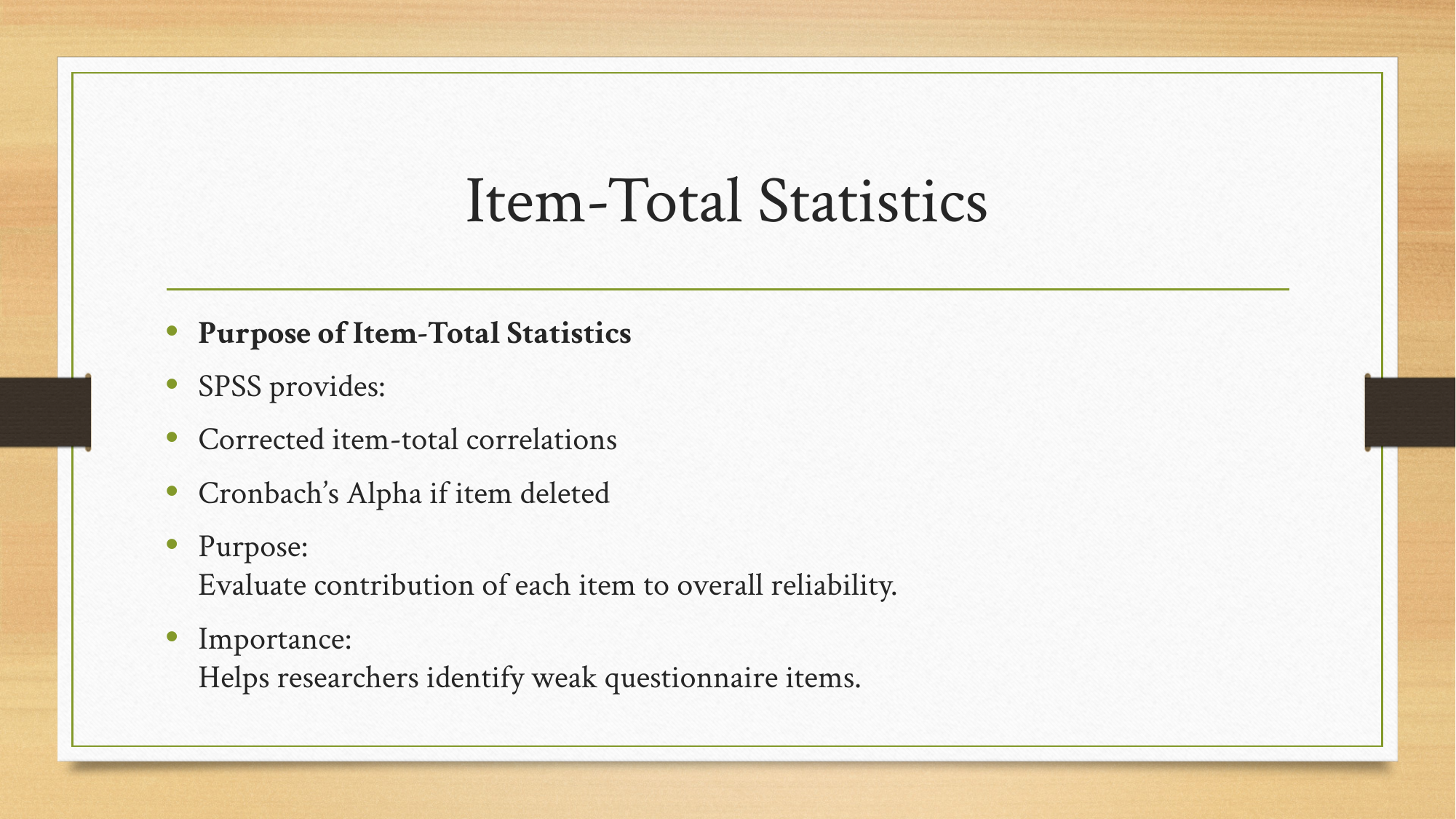

# Item-Total Statistics
Purpose of Item-Total Statistics
SPSS provides:
Corrected item-total correlations
Cronbach’s Alpha if item deleted
Purpose:
Evaluate contribution of each item to overall reliability.
Importance:
Helps researchers identify weak questionnaire items.